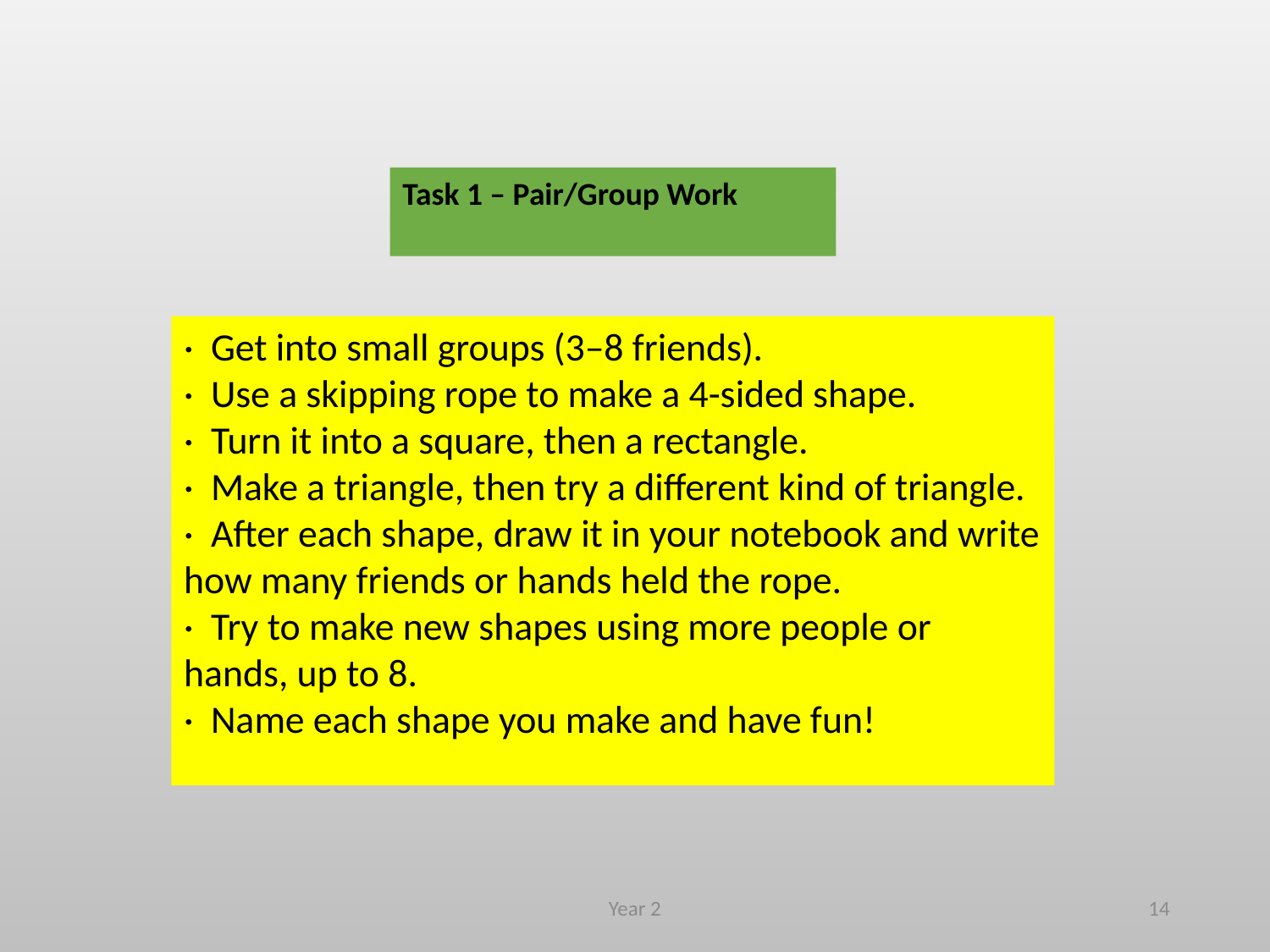

Task 1 – Pair/Group Work

·  Get into small groups (3–8 friends).
·  Use a skipping rope to make a 4-sided shape.
·  Turn it into a square, then a rectangle.
·  Make a triangle, then try a different kind of triangle.
·  After each shape, draw it in your notebook and write how many friends or hands held the rope.
·  Try to make new shapes using more people or hands, up to 8.
·  Name each shape you make and have fun!

Year 2
14